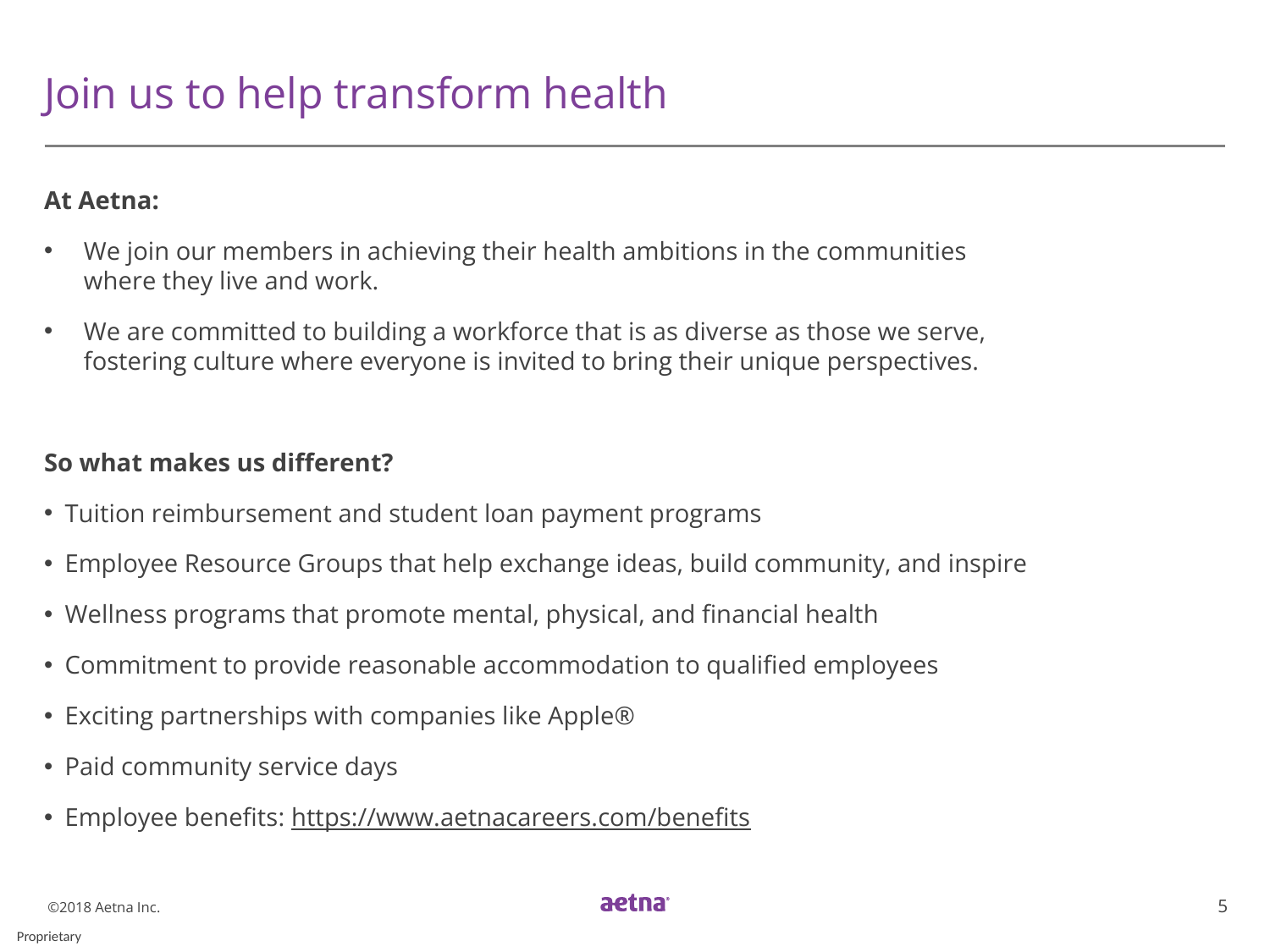

# Join us to help transform health
At Aetna:
We join our members in achieving their health ambitions in the communities where they live and work.
We are committed to building a workforce that is as diverse as those we serve, fostering culture where everyone is invited to bring their unique perspectives.

So what makes us different?
Tuition reimbursement and student loan payment programs
Employee Resource Groups that help exchange ideas, build community, and inspire
Wellness programs that promote mental, physical, and financial health
Commitment to provide reasonable accommodation to qualified employees
Exciting partnerships with companies like Apple®
Paid community service days
Employee benefits: https://www.aetnacareers.com/benefits